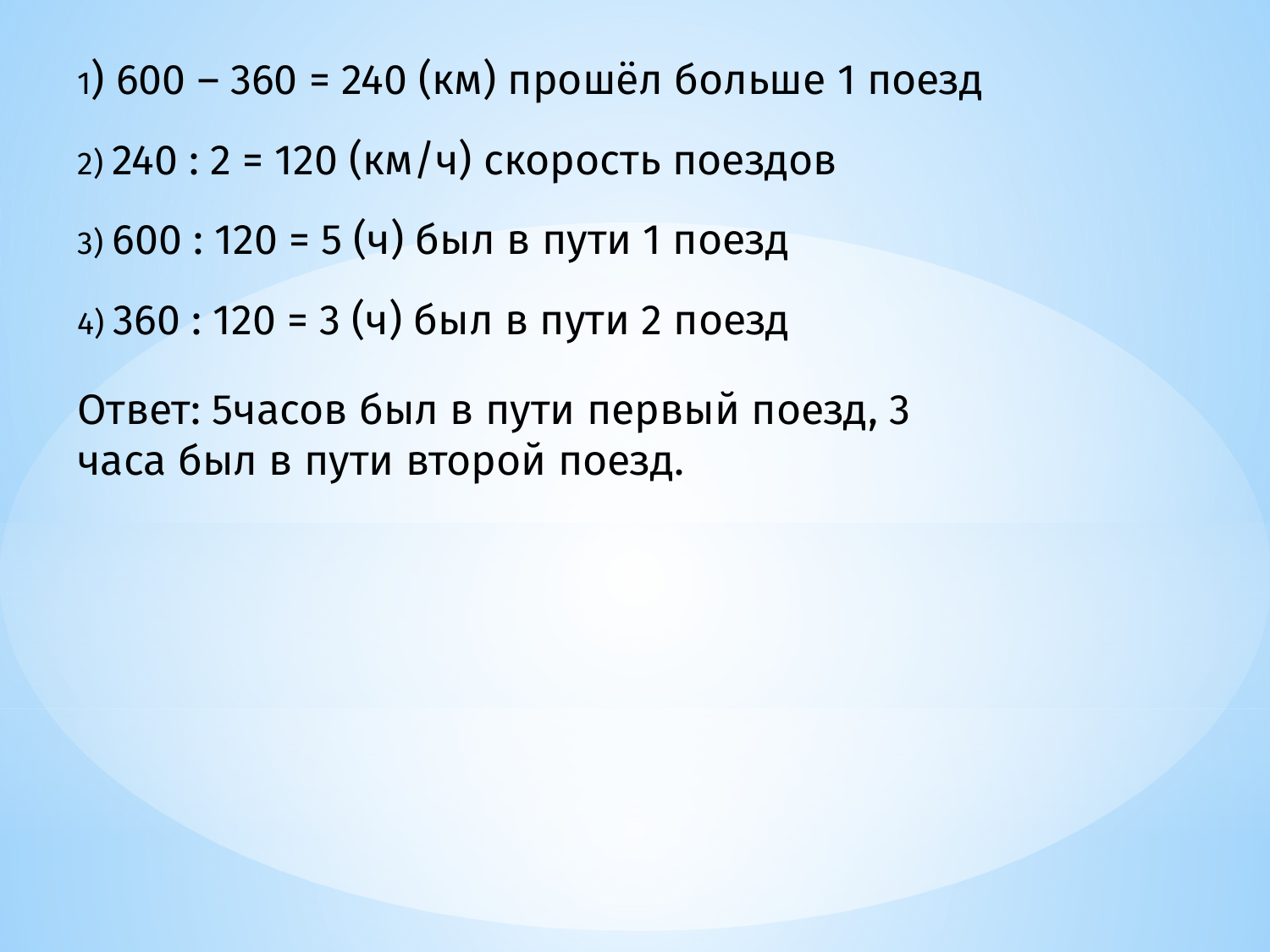

1) 600 – 360 = 240 (км) прошёл больше 1 поезд
2) 240 : 2 = 120 (км/ч) скорость поездов
3) 600 : 120 = 5 (ч) был в пути 1 поезд
4) 360 : 120 = 3 (ч) был в пути 2 поезд

Ответ: 5часов был в пути первый поезд, 3 часа был в пути второй поезд.